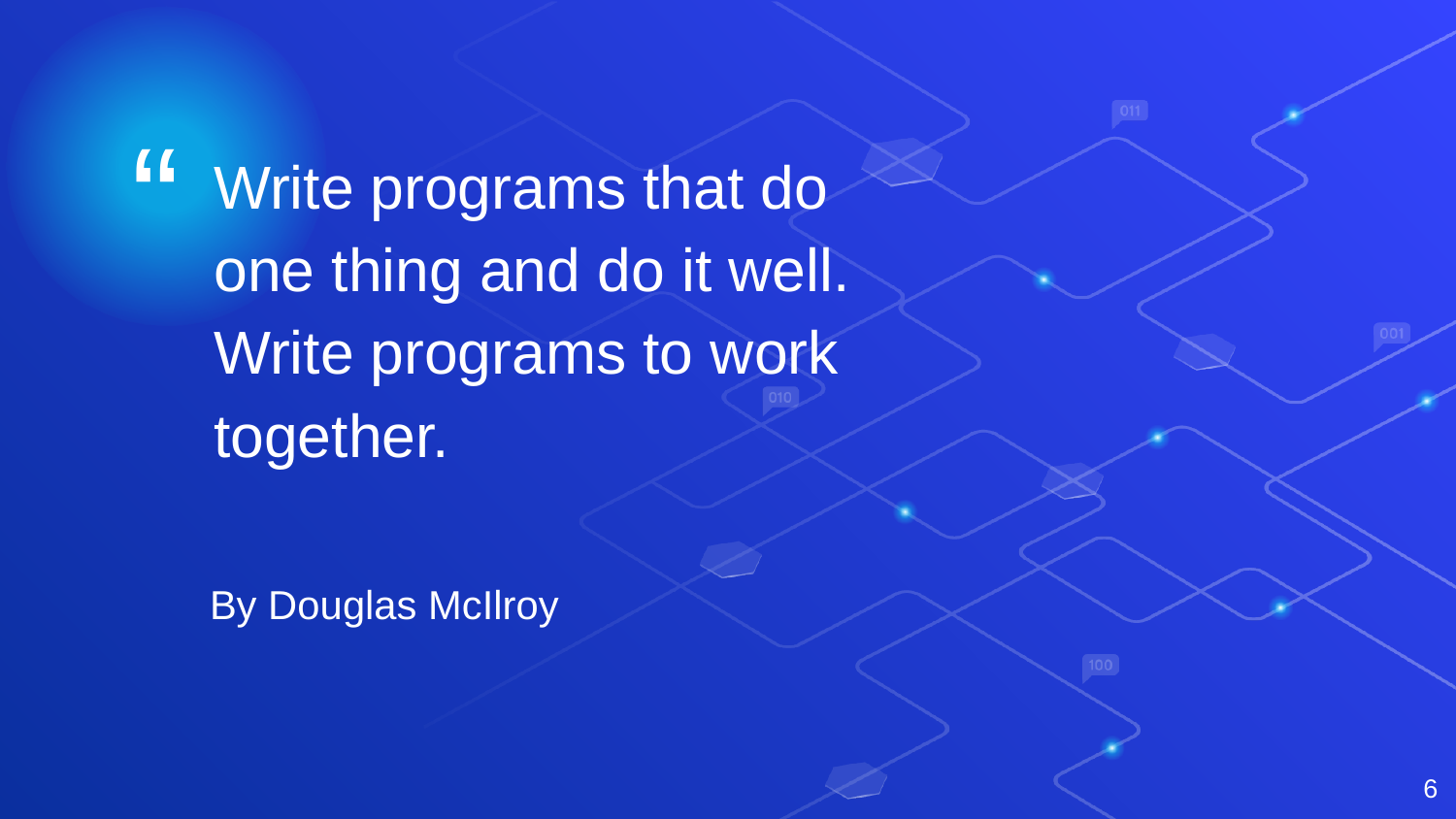

Write programs that do one thing and do it well. Write programs to work together.

By Douglas McIlroy
6